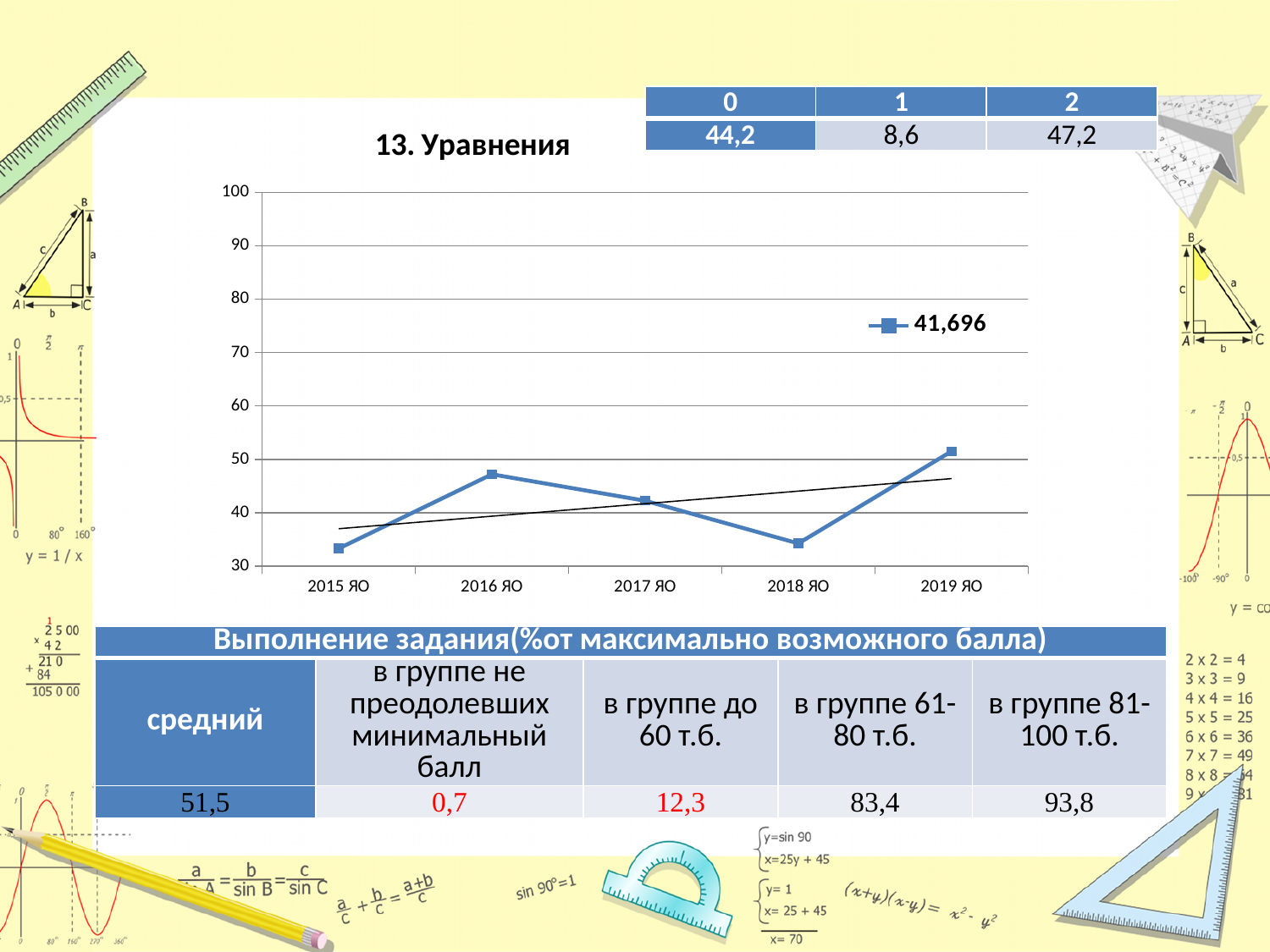

| 0 | 1 | 2 |
| --- | --- | --- |
| 44,2 | 8,6 | 47,2 |

### Chart: 13. Уравнения

| Category | 41,696 |
|---|---|
| 2015 ЯО | 33.3 |
| 2016 ЯО | 47.19 |
| 2017 ЯО | 42.24 |
| 2018 ЯО | 34.25 |
| 2019 ЯО | 51.5 |
| Выполнение задания(%от максимально возможного балла) |  |  |  |  |
| --- | --- | --- | --- | --- |
| средний | в группе не преодолевших минимальный балл | в группе до 60 т.б. | в группе 61-80 т.б. | в группе 81-100 т.б. |
| 51,5 | 0,7 | 12,3 | 83,4 | 93,8 |